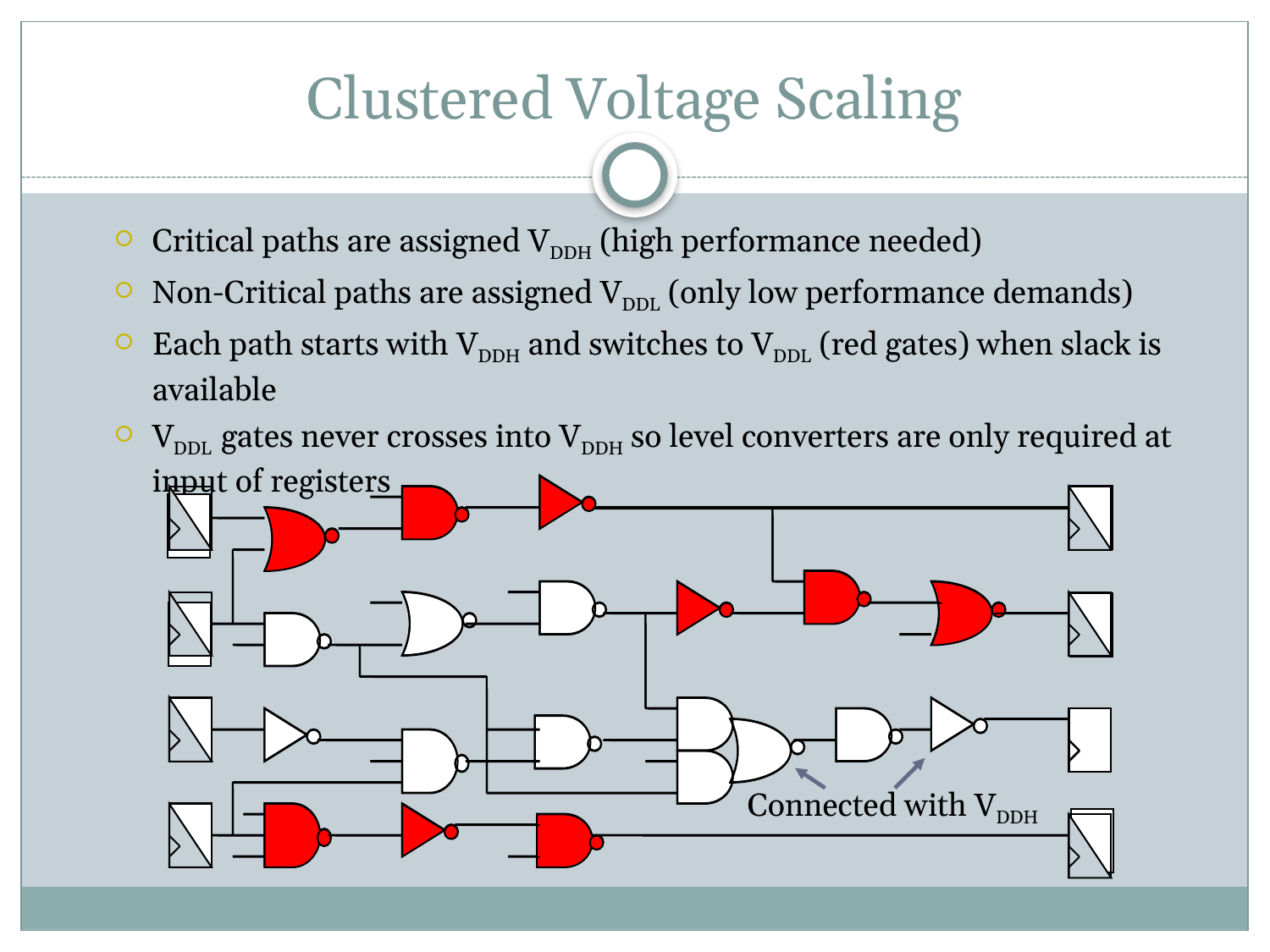

# Clustered Voltage Scaling
Critical paths are assigned VDDH (high performance needed)
Non-Critical paths are assigned VDDL (only low performance demands)
Each path starts with VDDH and switches to VDDL (red gates) when slack is available
VDDL  gates never crosses into VDDH so level converters are only required at input of registers

Connected with VDDL

Connected with VDDH